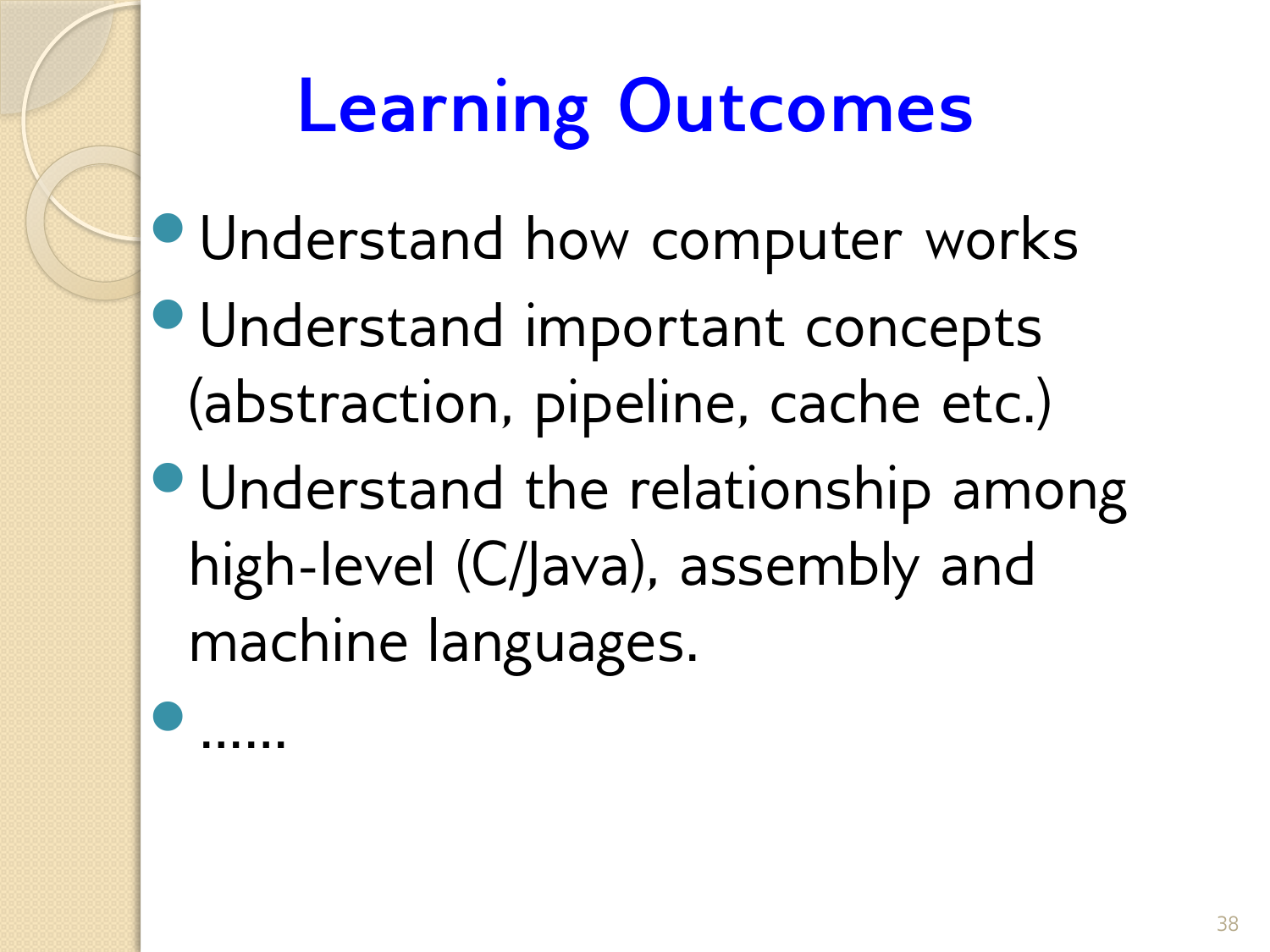

# Learning Outcomes
Understand how computer works
Understand important concepts (abstraction, pipeline, cache etc.)
Understand the relationship among high-level (C/Java), assembly and machine languages.
……

38